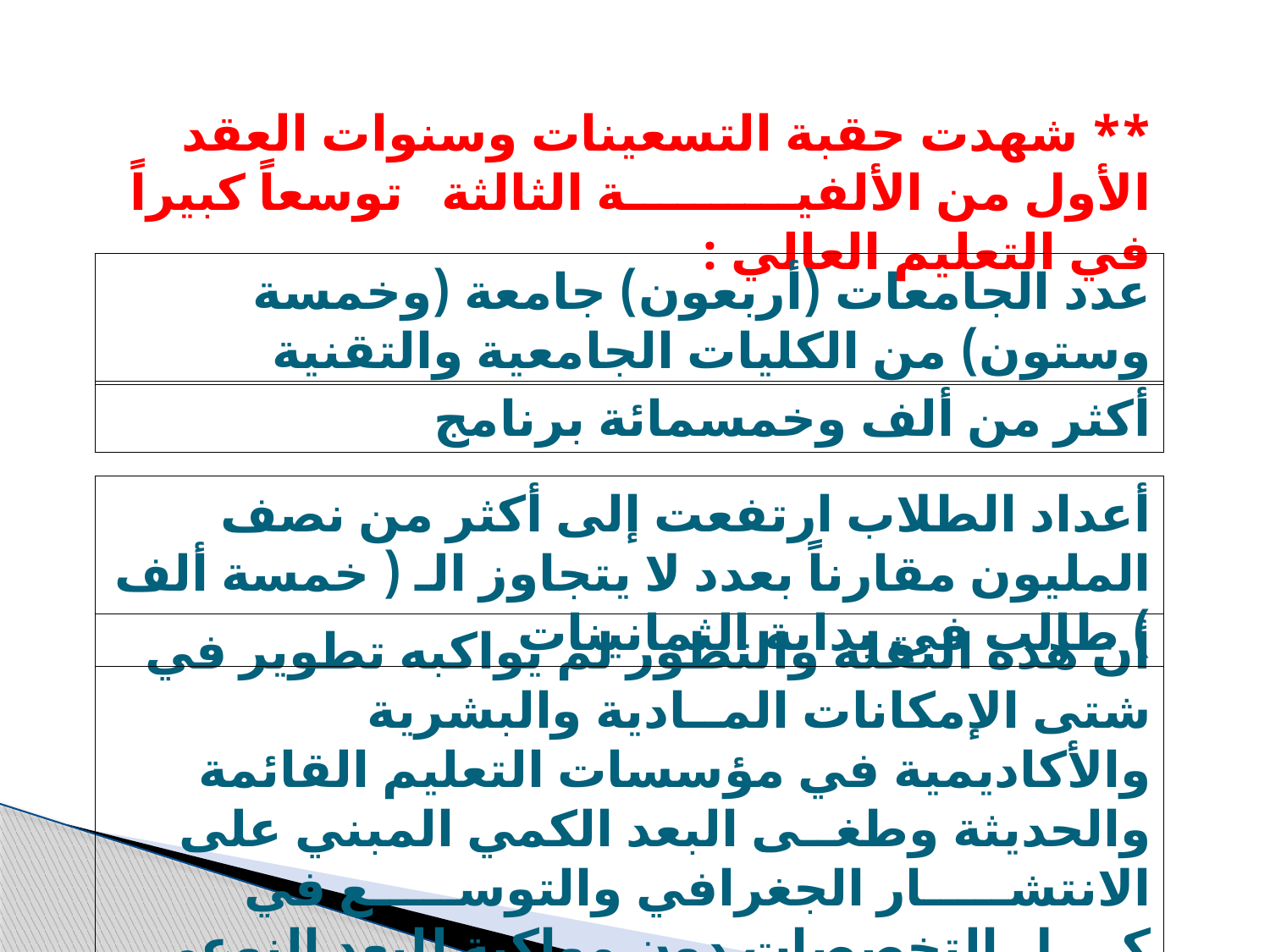

** شهدت حقبة التسعينات وسنوات العقد الأول من الألفيــــــــــة الثالثة   توسعاً كبيراً في التعليم العالي :
عدد الجامعات (أربعون) جامعة (وخمسة وستون) من الكليات الجامعية والتقنية
أكثر من ألف وخمسمائة برنامج
أعداد الطلاب ارتفعت إلى أكثر من نصف المليون مقارناً بعدد لا يتجاوز الـ ( خمسة ألف ) طالب في بداية الثمانينات
أن هذه النقلة والتطور لم يواكبه تطوير في شتى الإمكانات المــادية والبشرية والأكاديمية في مؤسسات التعليم القائمة والحديثة وطغــى البعد الكمي المبني على الانتشـــــار الجغرافي والتوســـــع في كــــل التخصصات دون مواكبة للبعد النوعي المبني على الجودة المتعلقة بالبيئة التنافسية لتلك الجامعات على المستوى الوطني والإقليـــــمي